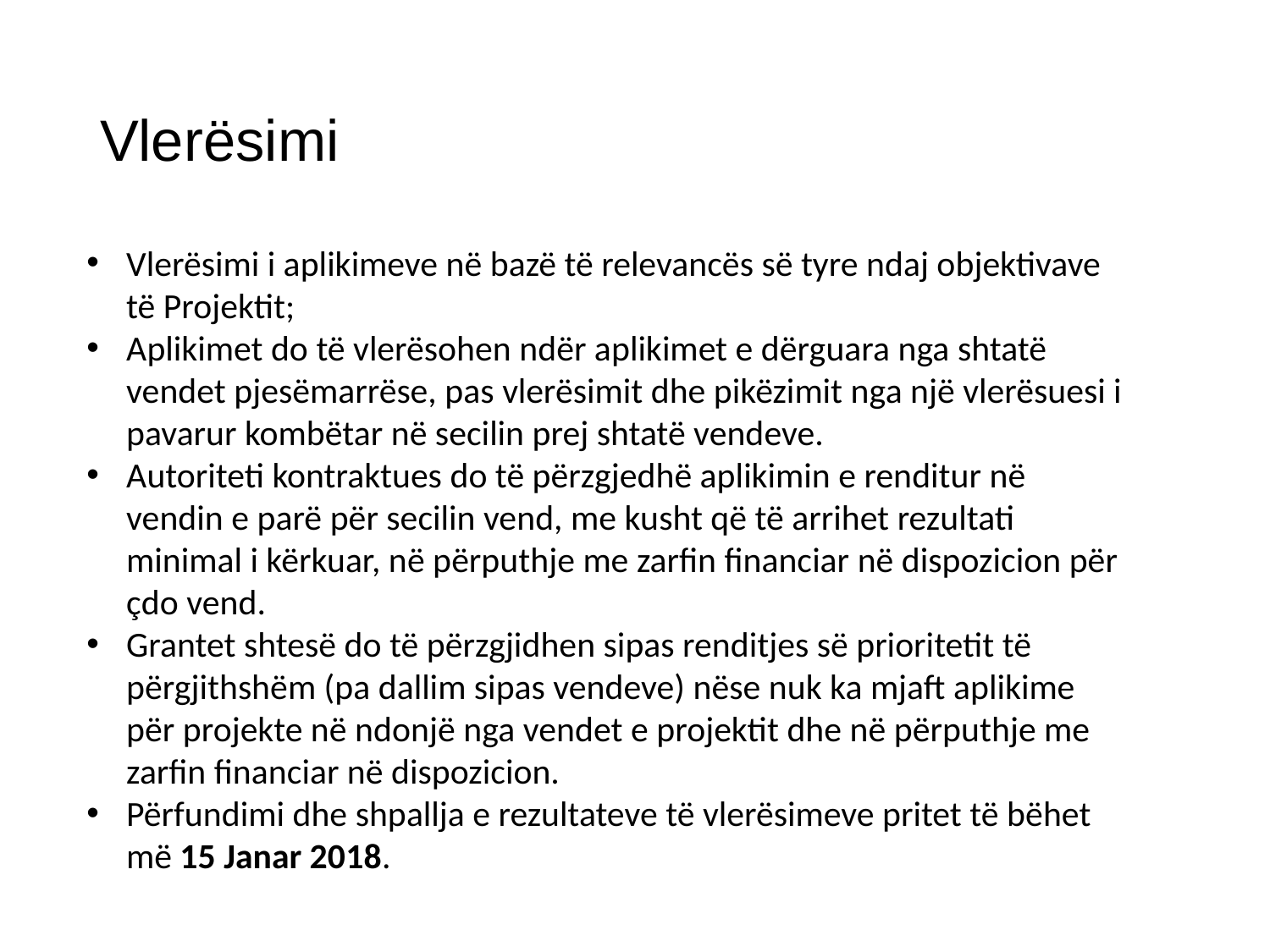

# Vlerësimi
Vlerësimi i aplikimeve në bazë të relevancës së tyre ndaj objektivave të Projektit;
Aplikimet do të vlerësohen ndër aplikimet e dërguara nga shtatë vendet pjesëmarrëse, pas vlerësimit dhe pikëzimit nga një vlerësuesi i pavarur kombëtar në secilin prej shtatë vendeve.
Autoriteti kontraktues do të përzgjedhë aplikimin e renditur në vendin e parë për secilin vend, me kusht që të arrihet rezultati minimal i kërkuar, në përputhje me zarfin financiar në dispozicion për çdo vend.
Grantet shtesë do të përzgjidhen sipas renditjes së prioritetit të përgjithshëm (pa dallim sipas vendeve) nëse nuk ka mjaft aplikime për projekte në ndonjë nga vendet e projektit dhe në përputhje me zarfin financiar në dispozicion.
Përfundimi dhe shpallja e rezultateve të vlerësimeve pritet të bëhet më 15 Janar 2018.